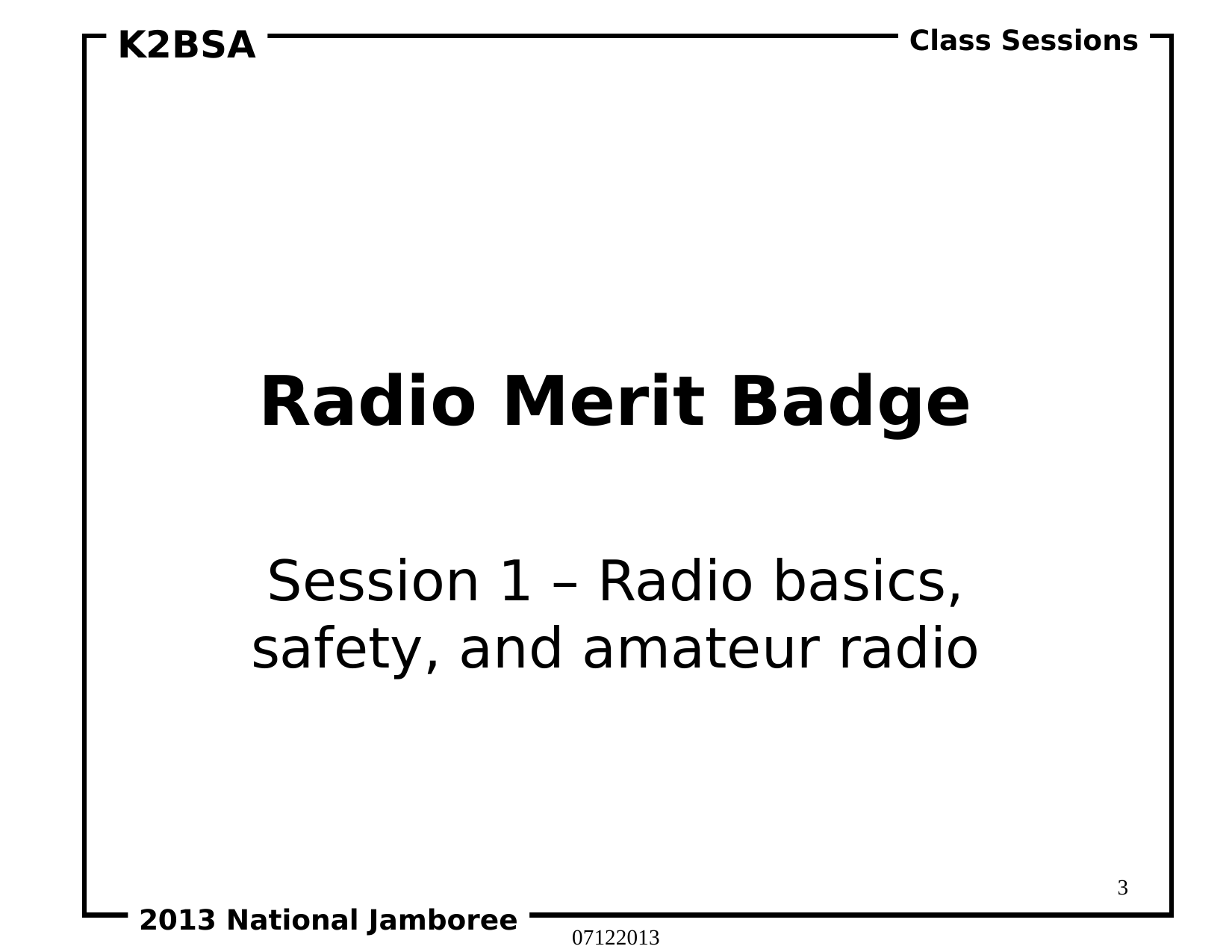

K2BSA
Class Sessions

# Radio Merit Badge
Session 1 – Radio basics, safety, and amateur radio
3
2013 National Jamboree
07122013